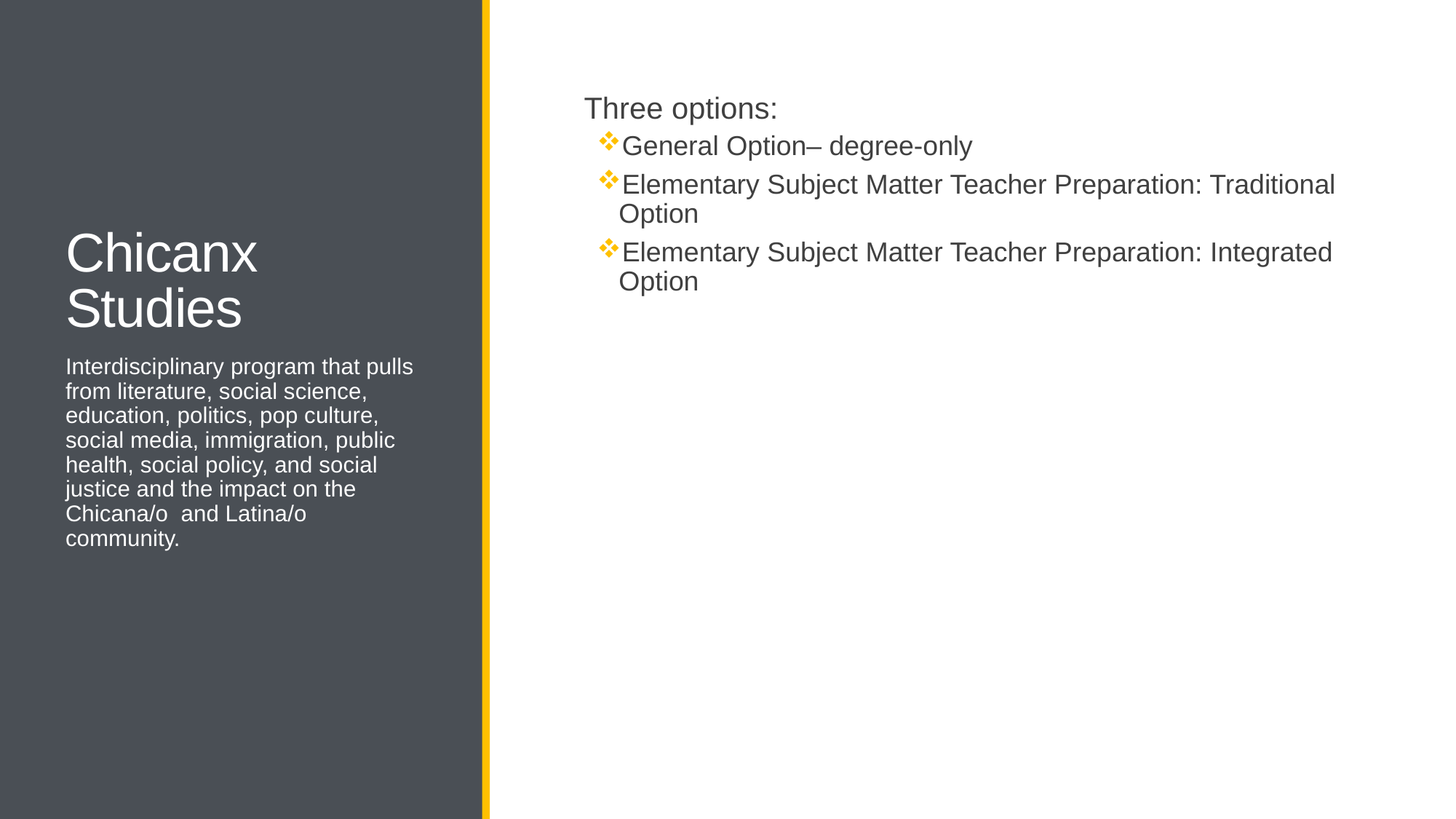

# Chicanx Studies
Three options:
General Option– degree-only
Elementary Subject Matter Teacher Preparation: Traditional Option
Elementary Subject Matter Teacher Preparation: Integrated Option

Interdisciplinary program that pulls from literature, social science, education, politics, pop culture, social media, immigration, public health, social policy, and social justice and the impact on the Chicana/o  and Latina/o community.